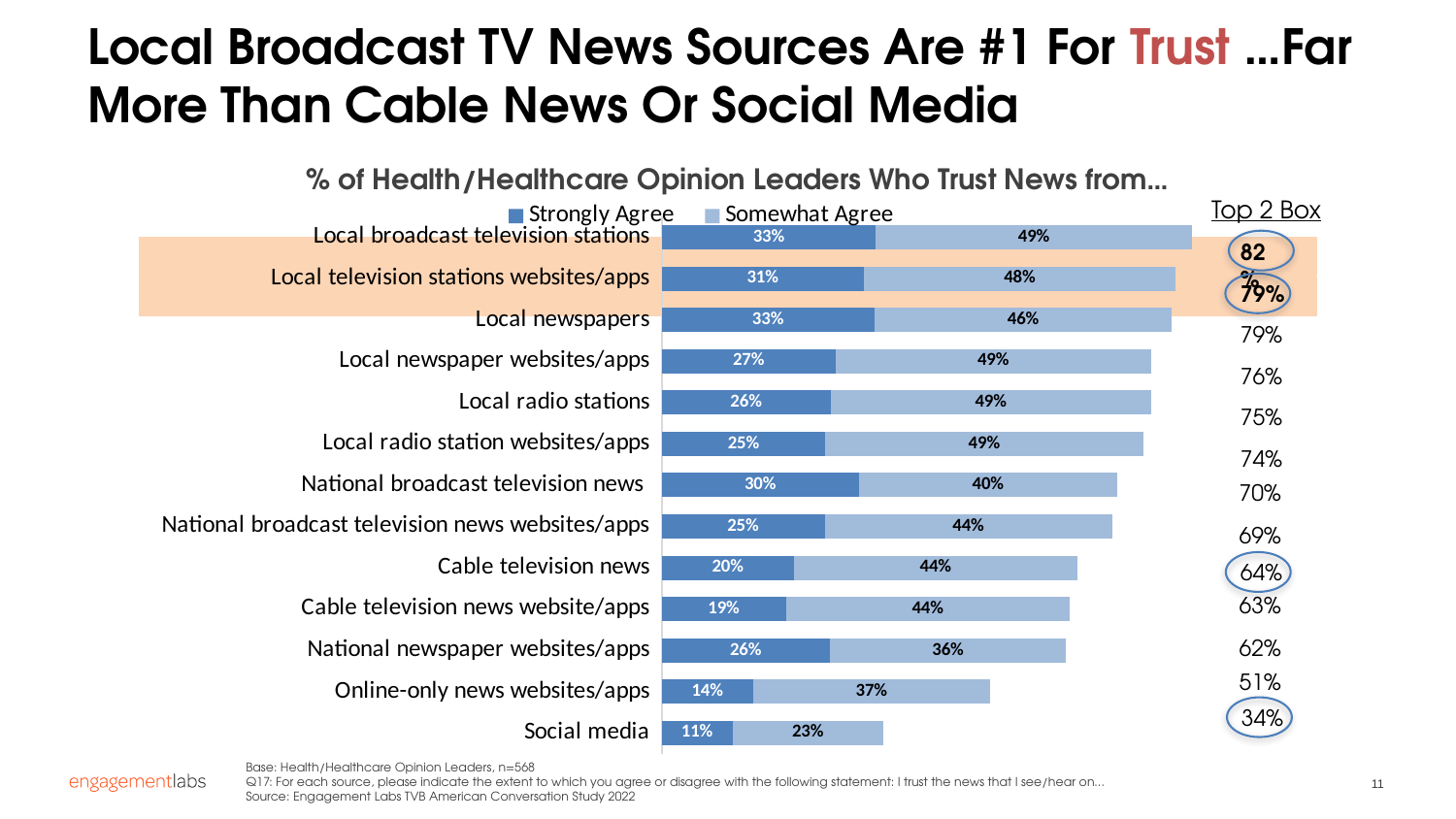

Local Broadcast TV News Sources Are #1 For Trust …Far More Than Cable News Or Social Media
% of Health/Healthcare Opinion Leaders Who Trust News from…

### Chart

| Category | Strongly Agree | Somewhat Agree |
|---|---|---|
| Local broadcast television stations  | 0.330458356862781 | 0.48778114915668 |
| Local television stations websites/apps  | 0.311914277051364 | 0.481182861469803 |
| Local newspapers  | 0.328385729300248 | 0.458842619662245 |
| Local newspaper websites/apps  | 0.268353417686349 | 0.487210570328355 |
| Local radio stations  | 0.260807239011986 | 0.494624819481441 |
| Local radio station websites/apps  | 0.252454223287338 | 0.490607687856556 |
| National broadcast television news   | 0.30459712085829 | 0.39817476882606 |
| National broadcast television news websites/apps  | 0.251761100972812 | 0.443533829805969 |
| Cable television news  | 0.204317616273649 | 0.436938588369498 |
| Cable television news website/apps  | 0.191762842854632 | 0.437836123045853 |
| National newspaper websites/apps  | 0.259898603440767 | 0.364032788491857 |
| Online-only news websites/apps  | 0.14109235937717 | 0.365497027882785 |
| Social media  | 0.109215794834161 | 0.232883583967647 |
Top 2 Box

82%

79%

79%
76%
75%
74%
70%
69%
64%

63%
62%
51%
34%

Base: Health/Healthcare Opinion Leaders, n=568
Q17: For each source, please indicate the extent to which you agree or disagree with the following statement: I trust the news that I see/hear on…
Source: Engagement Labs TVB American Conversation Study 2022